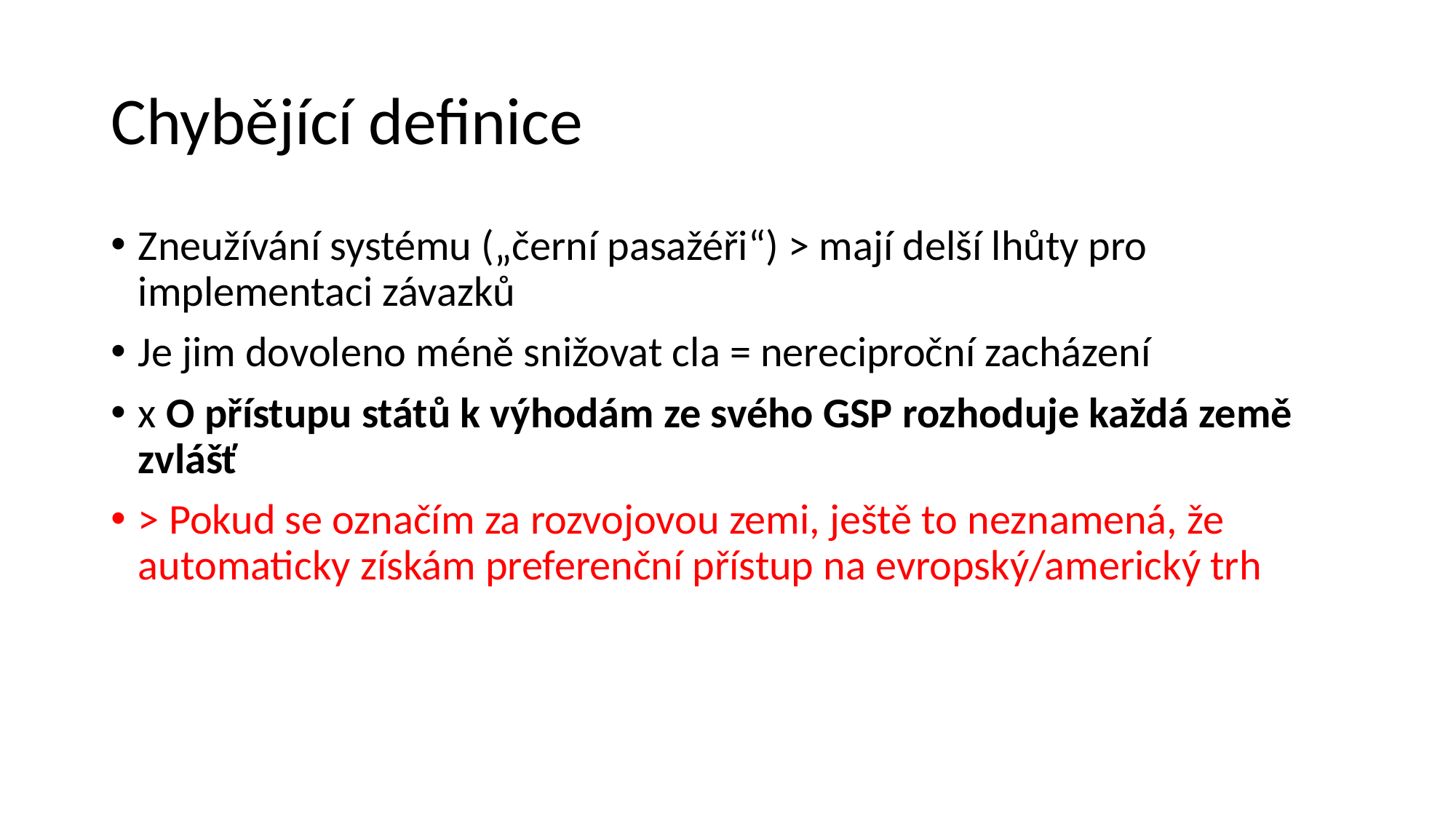

# Chybějící definice
Zneužívání systému („černí pasažéři“) > mají delší lhůty pro implementaci závazků
Je jim dovoleno méně snižovat cla = nereciproční zacházení
x O přístupu států k výhodám ze svého GSP rozhoduje každá země zvlášť
> Pokud se označím za rozvojovou zemi, ještě to neznamená, že automaticky získám preferenční přístup na evropský/americký trh